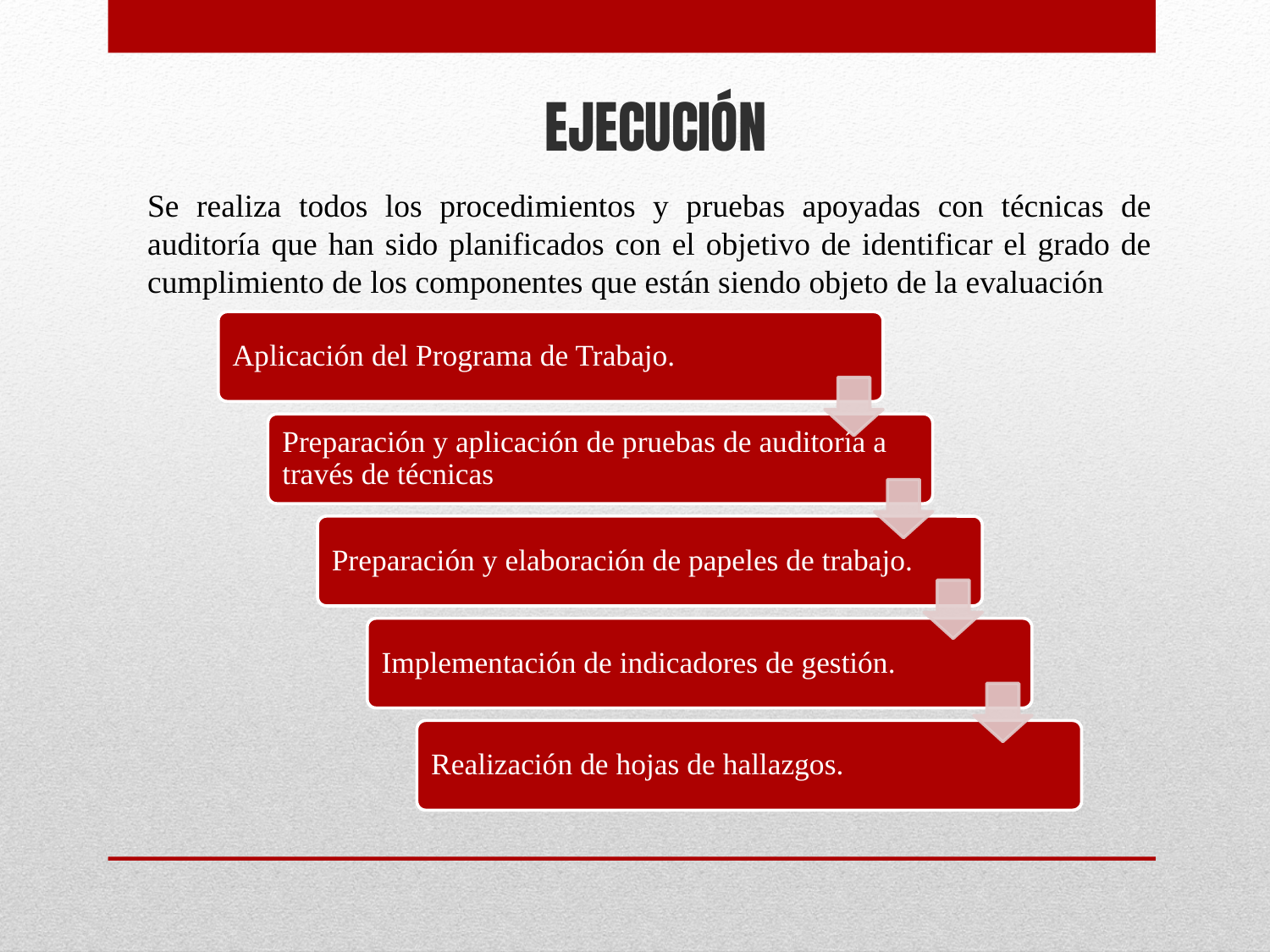

EJECUCIÓN
Se realiza todos los procedimientos y pruebas apoyadas con técnicas de auditoría que han sido planificados con el objetivo de identificar el grado de cumplimiento de los componentes que están siendo objeto de la evaluación
Aplicación del Programa de Trabajo.
Preparación y aplicación de pruebas de auditoría a través de técnicas
Preparación y elaboración de papeles de trabajo.
Implementación de indicadores de gestión.
Realización de hojas de hallazgos.